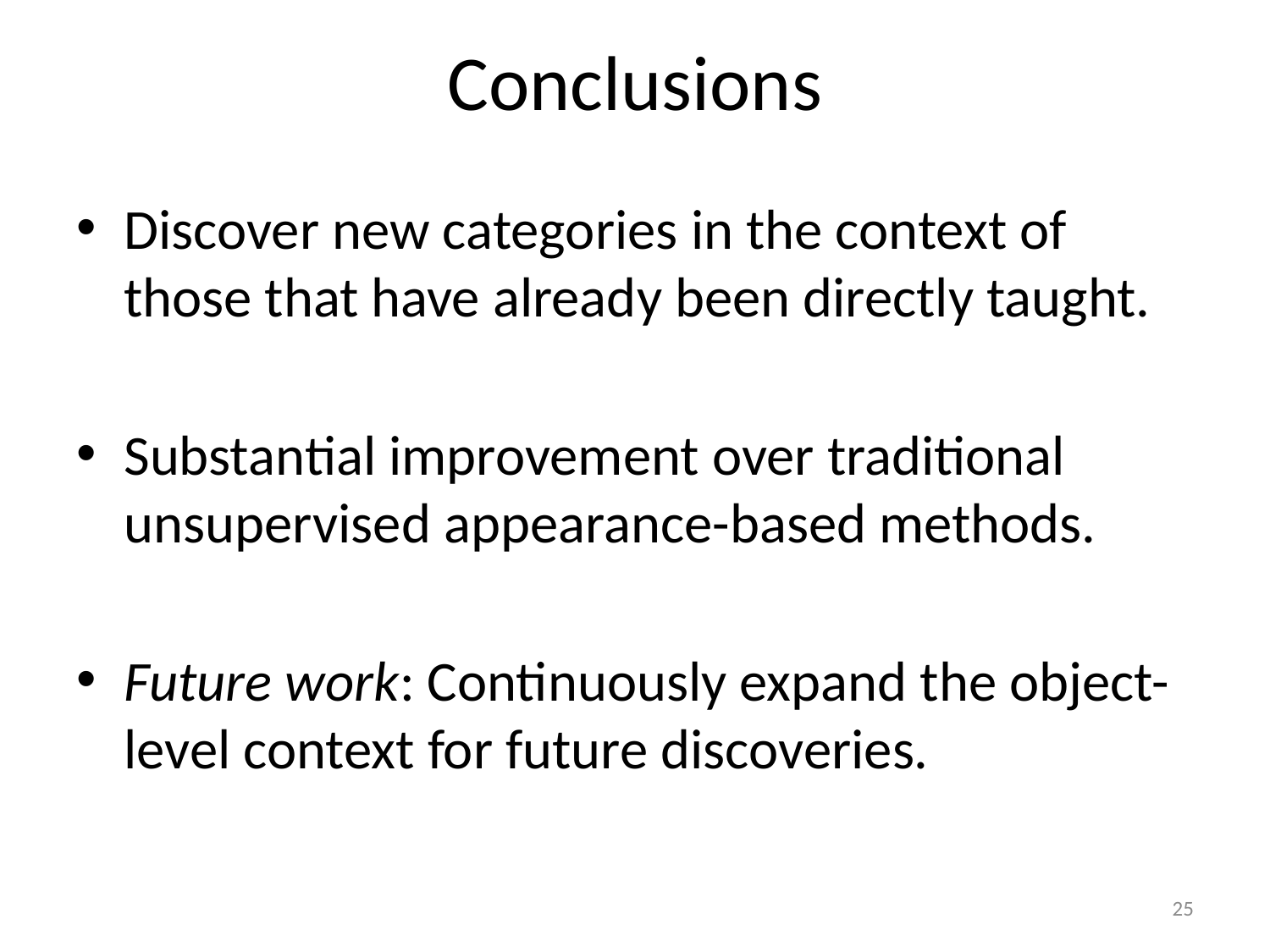

# Conclusions
Discover new categories in the context of those that have already been directly taught.

Substantial improvement over traditional unsupervised appearance-based methods.

Future work: Continuously expand the object-level context for future discoveries.

25